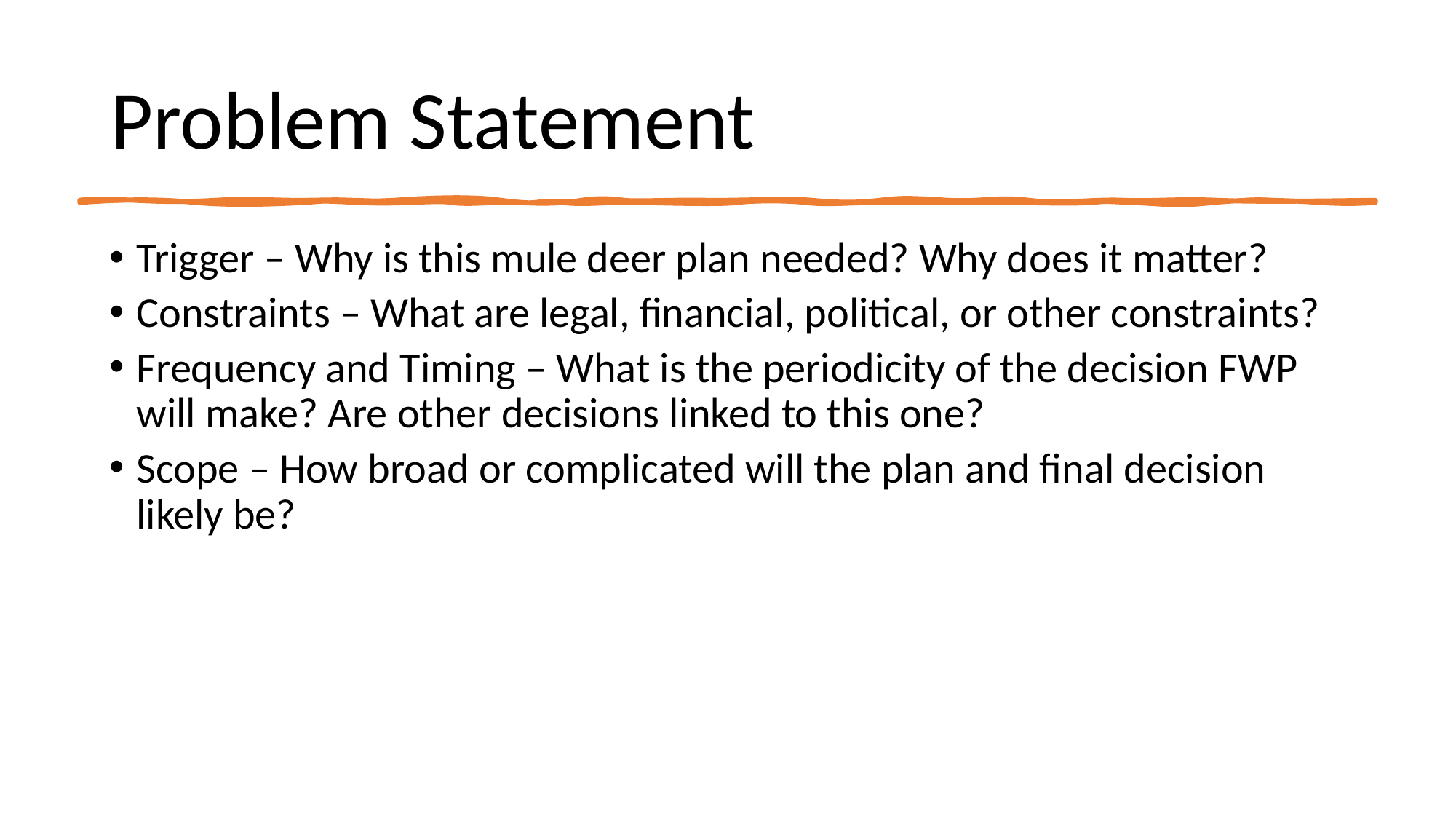

# Problem Statement

Trigger – Why is this mule deer plan needed? Why does it matter?
Constraints – What are legal, financial, political, or other constraints?
Frequency and Timing – What is the periodicity of the decision FWP will make? Are other decisions linked to this one?
Scope – How broad or complicated will the plan and final decision likely be?